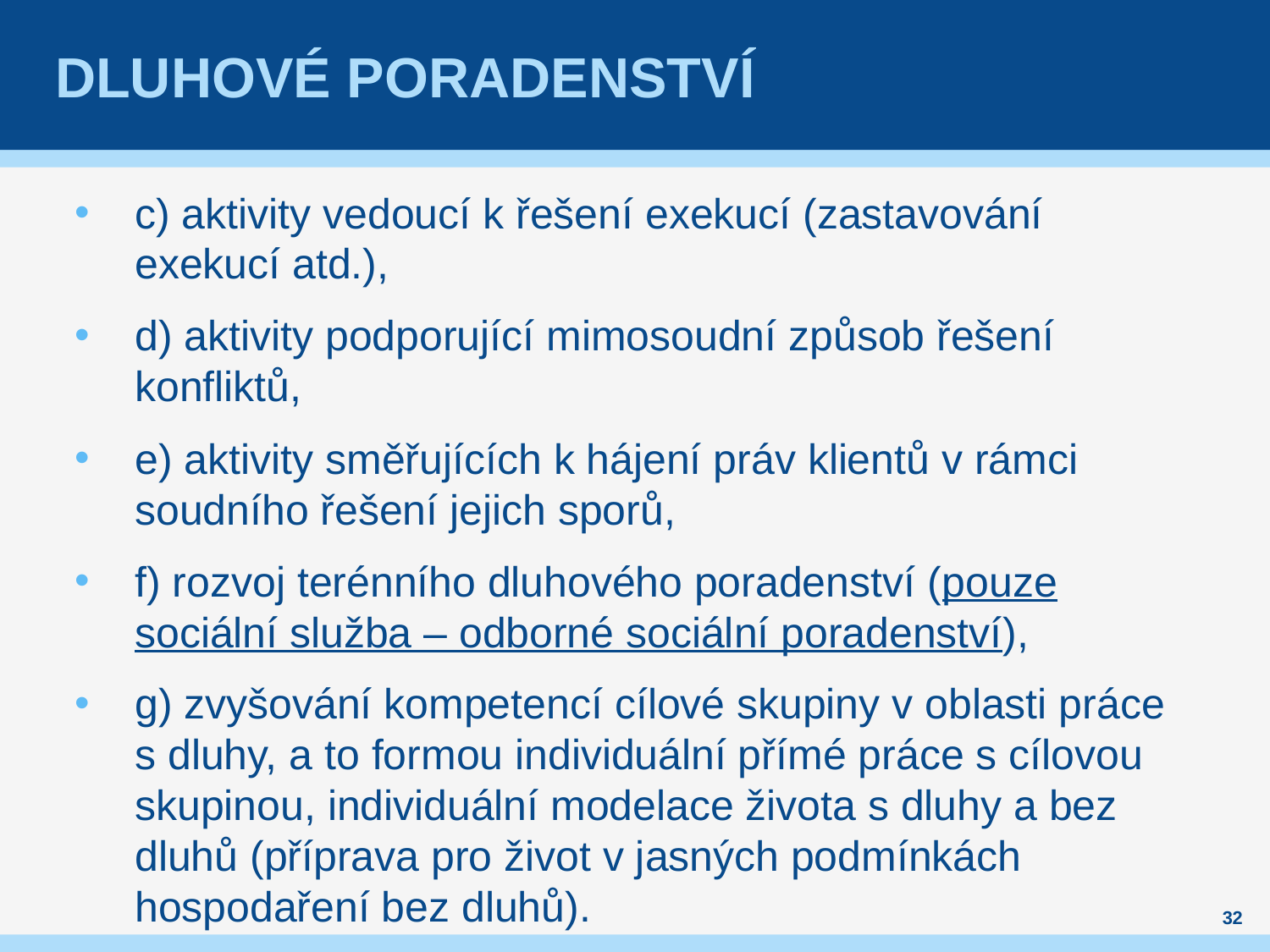

# Dluhové poradenství
c) aktivity vedoucí k řešení exekucí (zastavování exekucí atd.),
d) aktivity podporující mimosoudní způsob řešení konfliktů,
e) aktivity směřujících k hájení práv klientů v rámci soudního řešení jejich sporů,
f) rozvoj terénního dluhového poradenství (pouze sociální služba – odborné sociální poradenství),
g) zvyšování kompetencí cílové skupiny v oblasti práce s dluhy, a to formou individuální přímé práce s cílovou skupinou, individuální modelace života s dluhy a bez dluhů (příprava pro život v jasných podmínkách hospodaření bez dluhů).
32